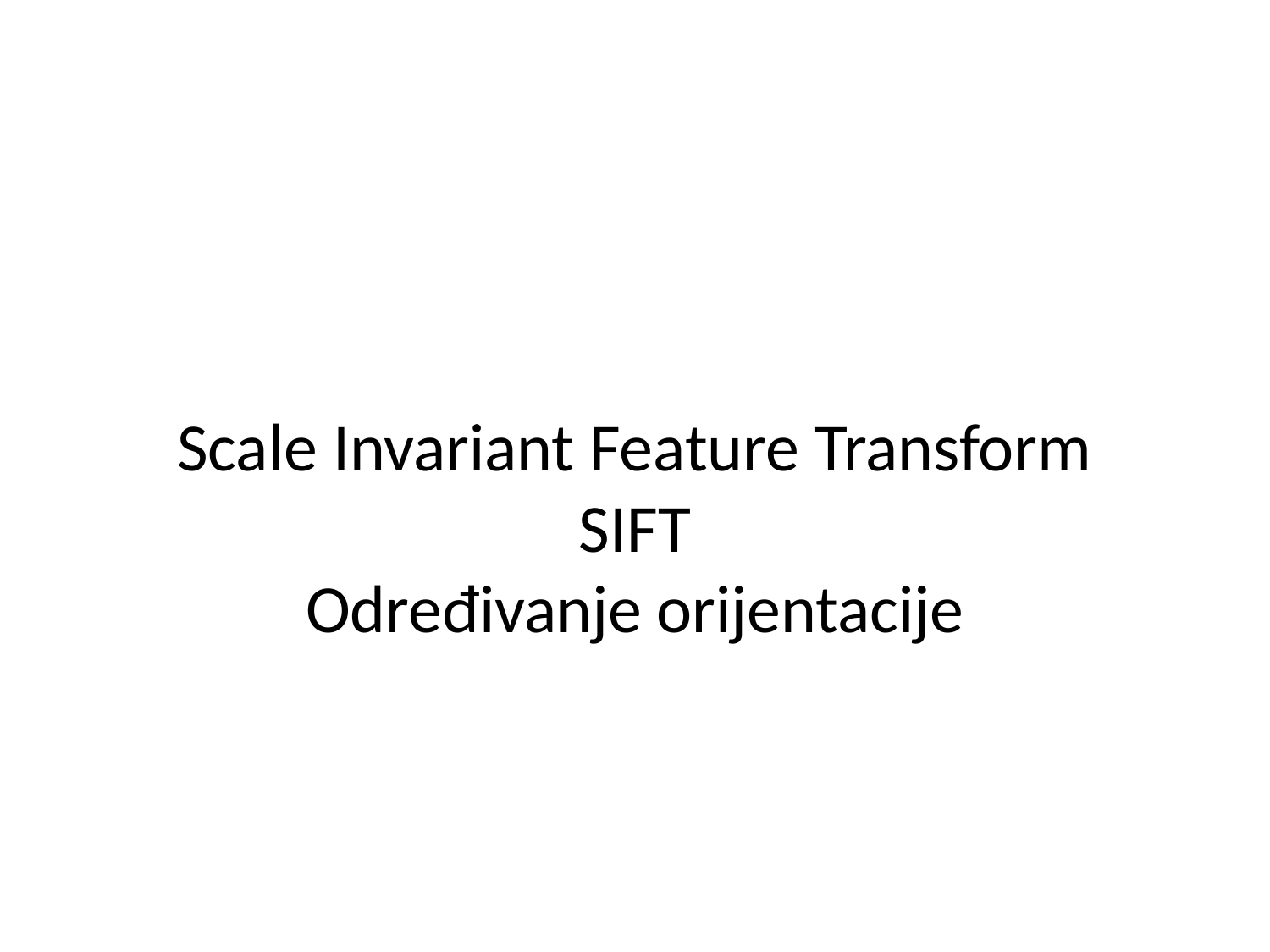

# Scale Invariant Feature Transform SIFT Određivanje orijentacije